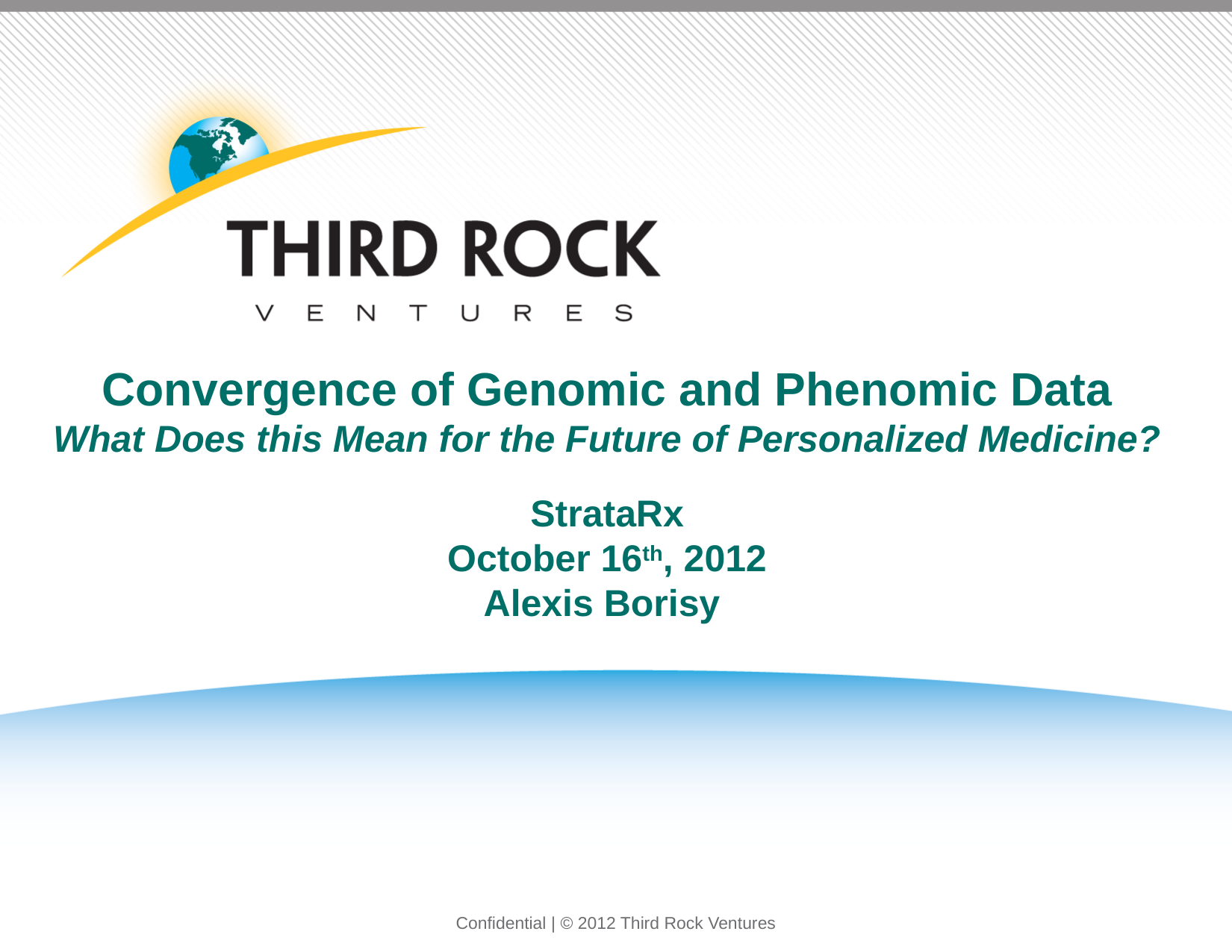

Convergence of Genomic and Phenomic Data
What Does this Mean for the Future of Personalized Medicine?

StrataRx
October 16th, 2012
Alexis Borisy

PAGE
1